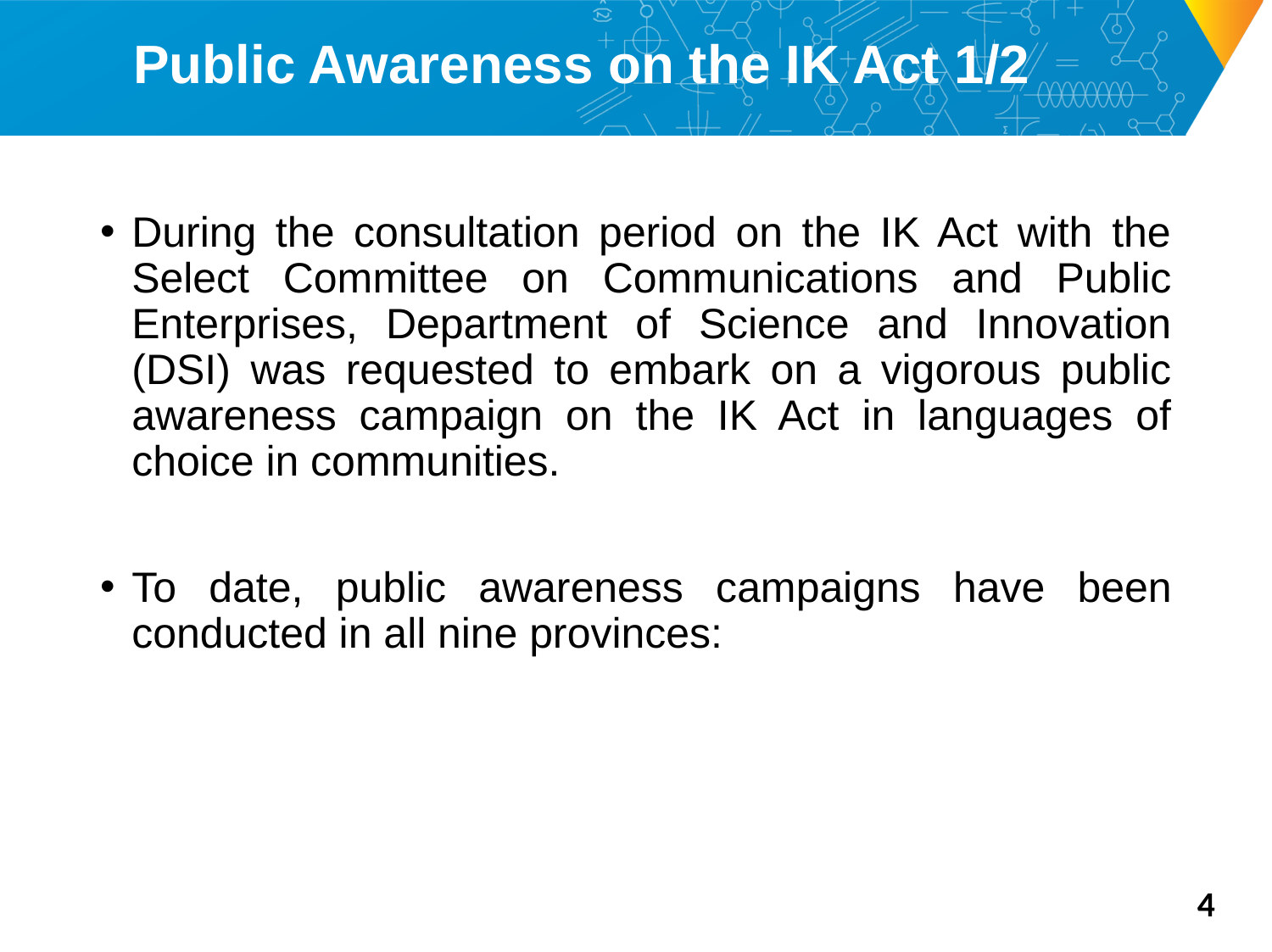

# Public Awareness on the IK Act 1/2
During the consultation period on the IK Act with the Select Committee on Communications and Public Enterprises, Department of Science and Innovation (DSI) was requested to embark on a vigorous public awareness campaign on the IK Act in languages of choice in communities.

To date, public awareness campaigns have been conducted in all nine provinces:

4